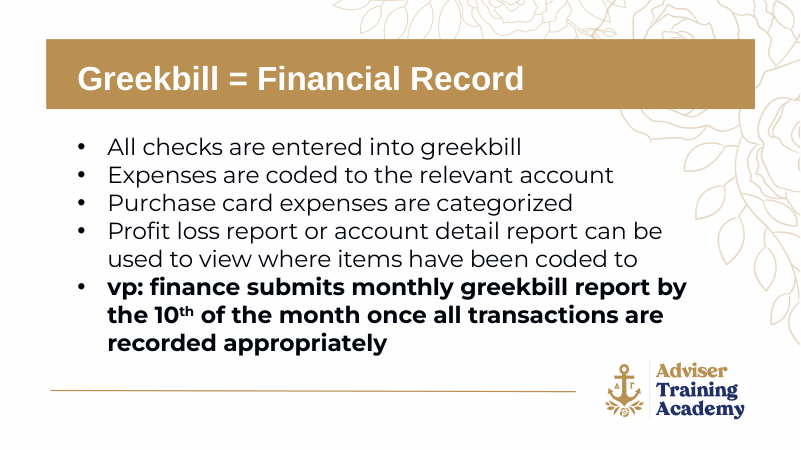

Greekbill = Financial Record
All checks are entered into greekbill
Expenses are coded to the relevant account
Purchase card expenses are categorized
Profit loss report or account detail report can be used to view where items have been coded to
vp: finance submits monthly greekbill report by the 10th of the month once all transactions are recorded appropriately